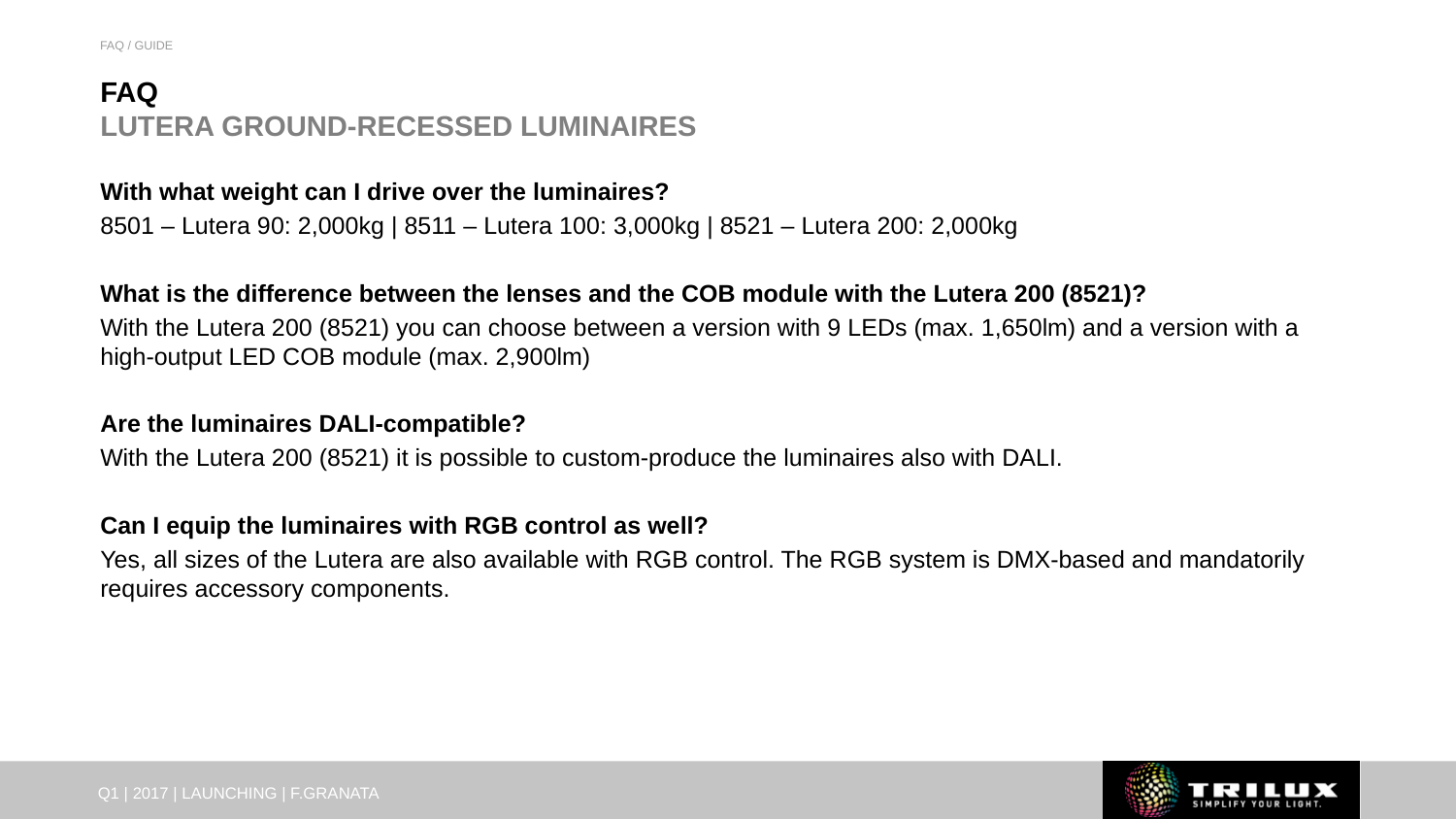

FAQ / GUIDE
# FAQ LUTERA GROUND-RECESSED LUMINAIRES
With what weight can I drive over the luminaires?
8501 – Lutera 90: 2,000kg | 8511 – Lutera 100: 3,000kg | 8521 – Lutera 200: 2,000kg

What is the difference between the lenses and the COB module with the Lutera 200 (8521)?
With the Lutera 200 (8521) you can choose between a version with 9 LEDs (max. 1,650lm) and a version with a high-output LED COB module (max. 2,900lm)

Are the luminaires DALI-compatible?
With the Lutera 200 (8521) it is possible to custom-produce the luminaires also with DALI.

Can I equip the luminaires with RGB control as well?
Yes, all sizes of the Lutera are also available with RGB control. The RGB system is DMX-based and mandatorily requires accessory components.